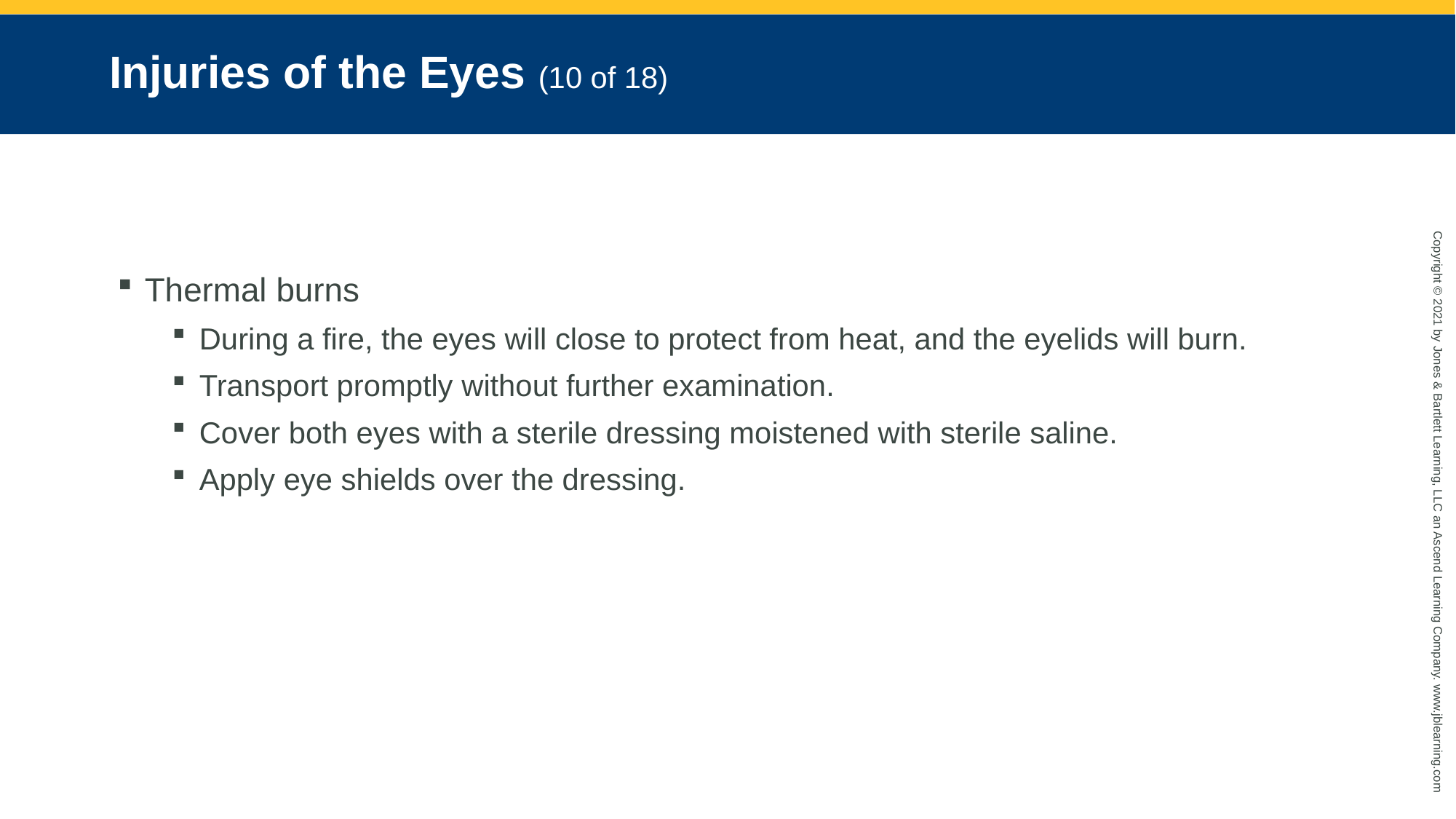

# Injuries of the Eyes (10 of 18)
Thermal burns
During a fire, the eyes will close to protect from heat, and the eyelids will burn.
Transport promptly without further examination.
Cover both eyes with a sterile dressing moistened with sterile saline.
Apply eye shields over the dressing.